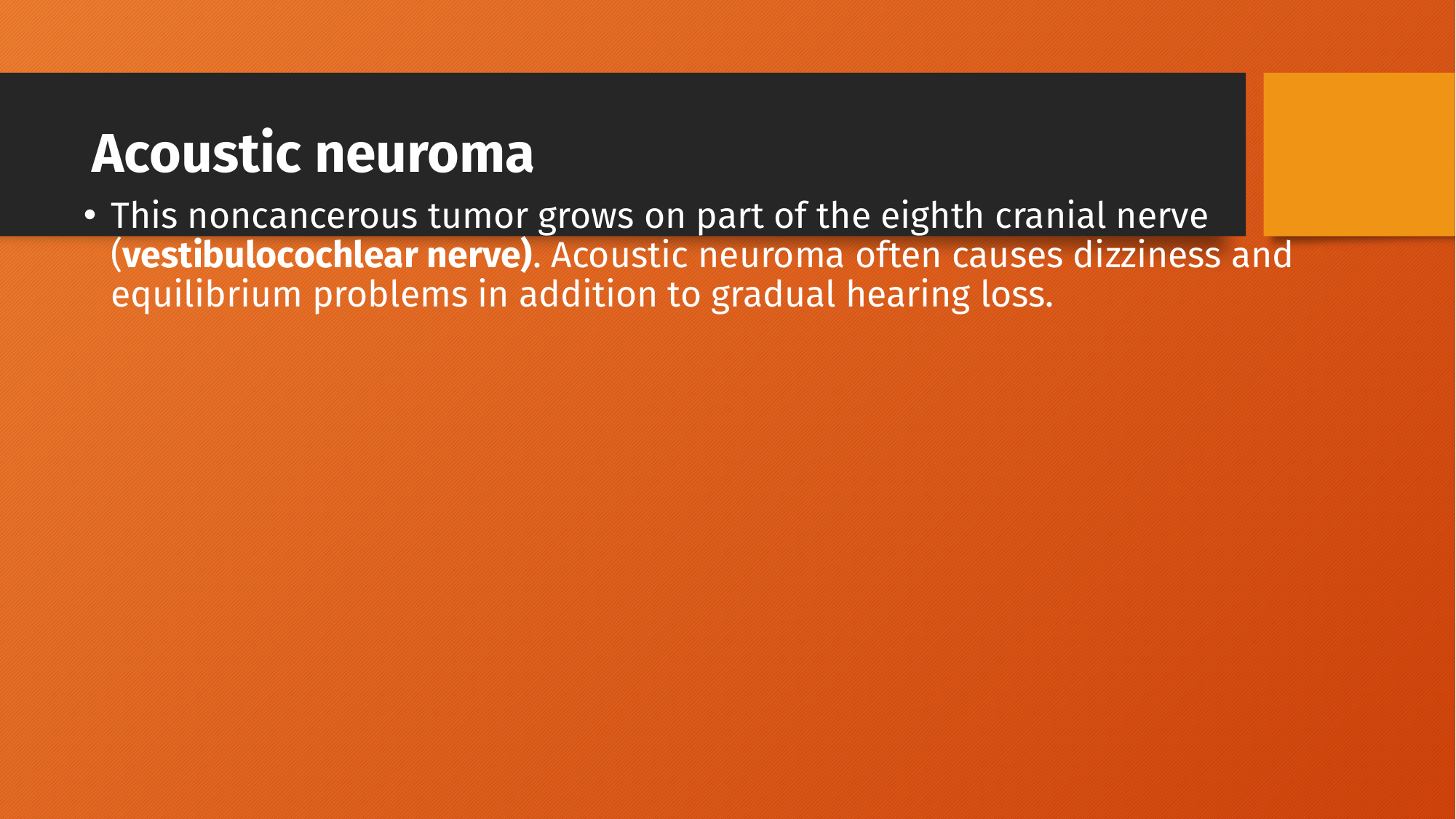

# Acoustic neuroma
This noncancerous tumor grows on part of the eighth cranial nerve (vestibulocochlear nerve). Acoustic neuroma often causes dizziness and equilibrium problems in addition to gradual hearing loss.